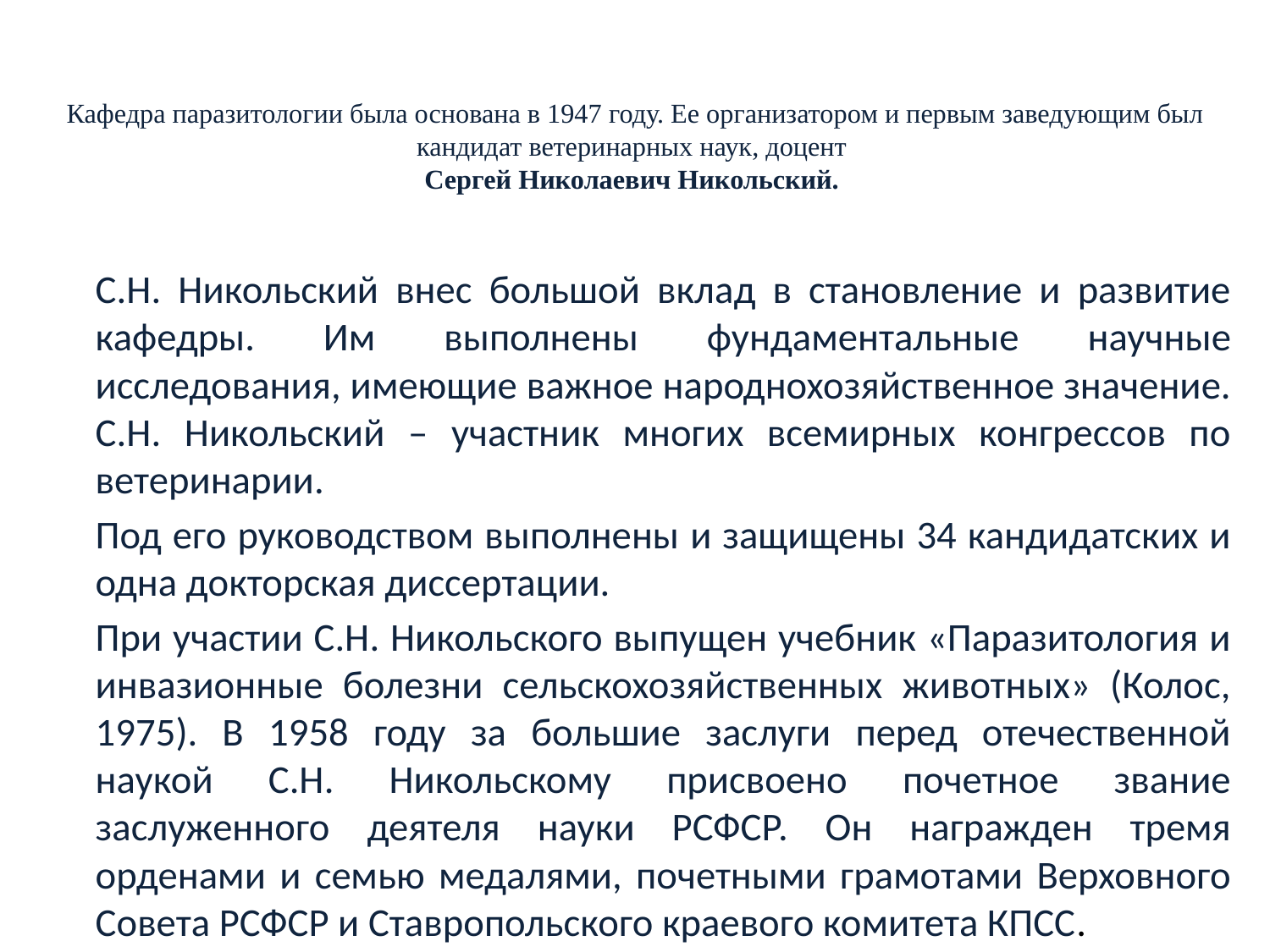

# Кафедра паразитологии была основана в 1947 году. Ее организатором и первым заведующим был кандидат ветеринарных наук, доцент Сергей Николаевич Никольский.
		С.Н. Никольский внес большой вклад в становление и развитие кафедры. Им выполнены фундаментальные научные исследования, имеющие важное народнохозяйственное значение. С.Н. Никольский – участник многих всемирных конгрессов по ветеринарии.
		Под его руководством выполнены и защищены 34 кандидатских и одна докторская диссертации.
		При участии С.Н. Никольского выпущен учебник «Паразитология и инвазионные болезни сельскохозяйственных животных» (Колос, 1975). В 1958 году за большие заслуги перед отечественной наукой С.Н. Никольскому присвоено почетное звание заслуженного деятеля науки РСФСР. Он награжден тремя орденами и семью медалями, почетными грамотами Верховного Совета РСФСР и Ставропольского краевого комитета КПСС.